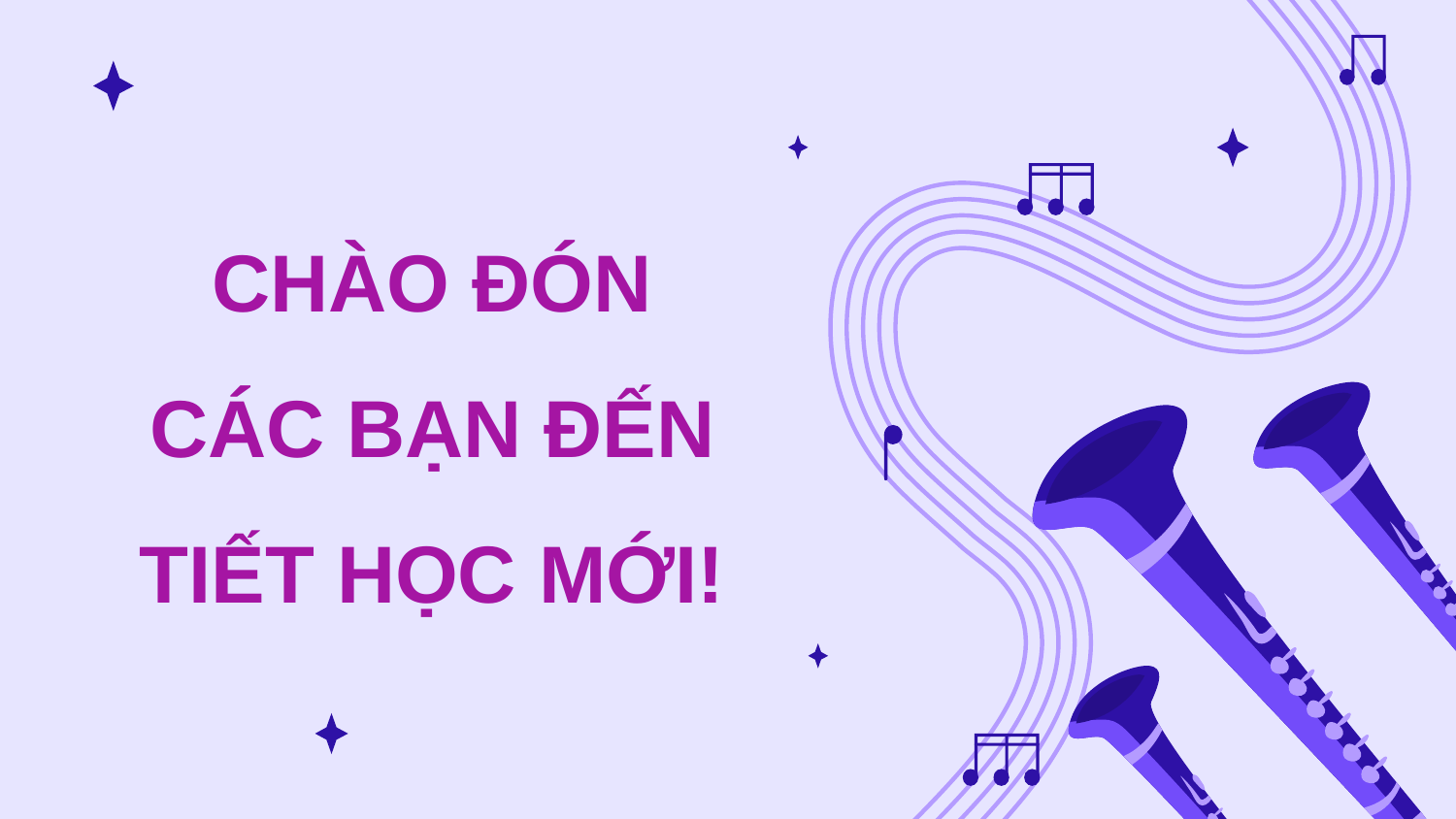

CHÀO ĐÓN CÁC BẠN ĐẾN TIẾT HỌC MỚI!